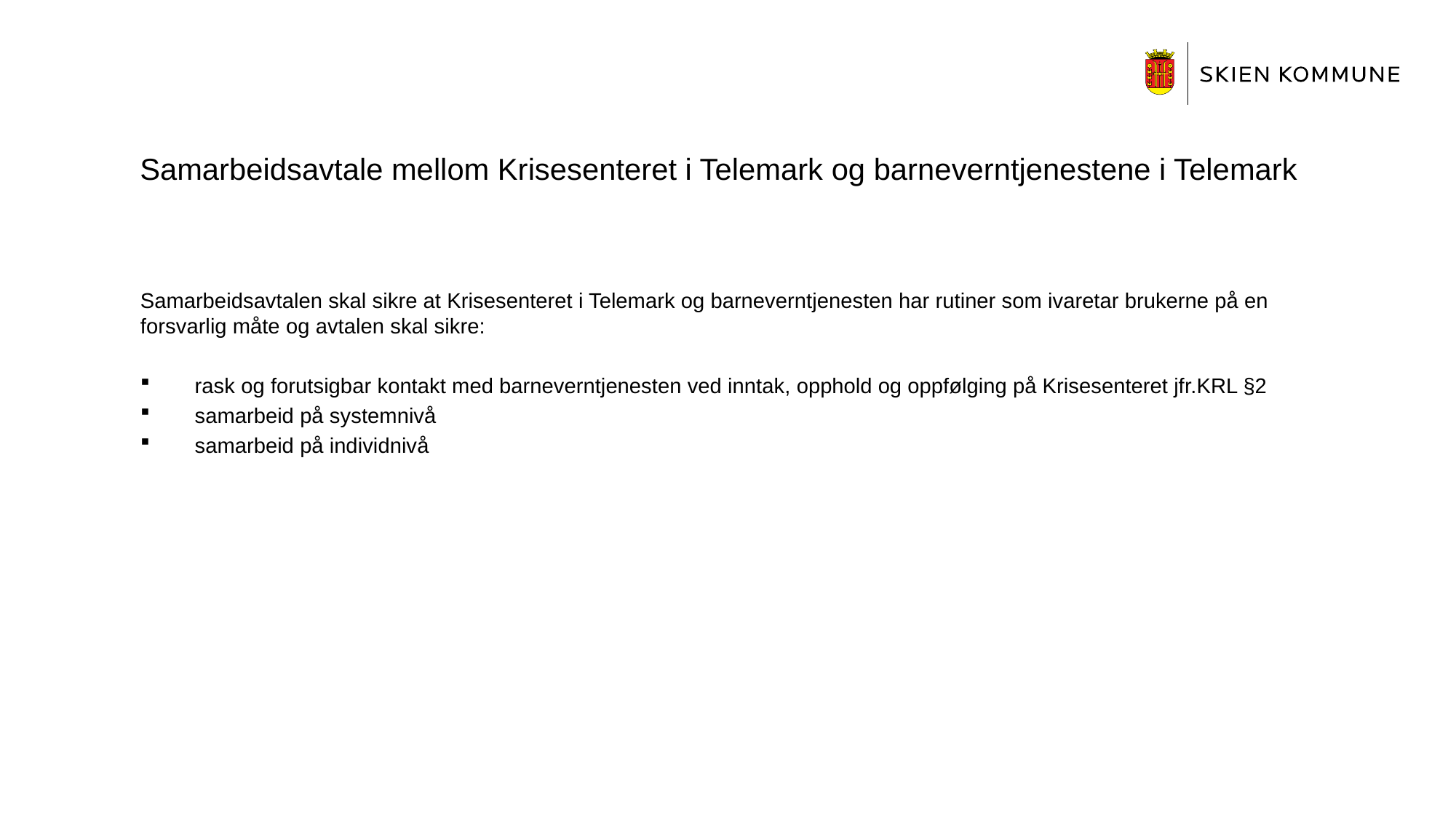

# Samarbeidsavtale mellom Krisesenteret i Telemark og barneverntjenestene i Telemark
Samarbeidsavtalen skal sikre at Krisesenteret i Telemark og barneverntjenesten har rutiner som ivaretar brukerne på en forsvarlig måte og avtalen skal sikre:

rask og forutsigbar kontakt med barneverntjenesten ved inntak, opphold og oppfølging på Krisesenteret jfr.KRL §2
samarbeid på systemnivå
samarbeid på individnivå